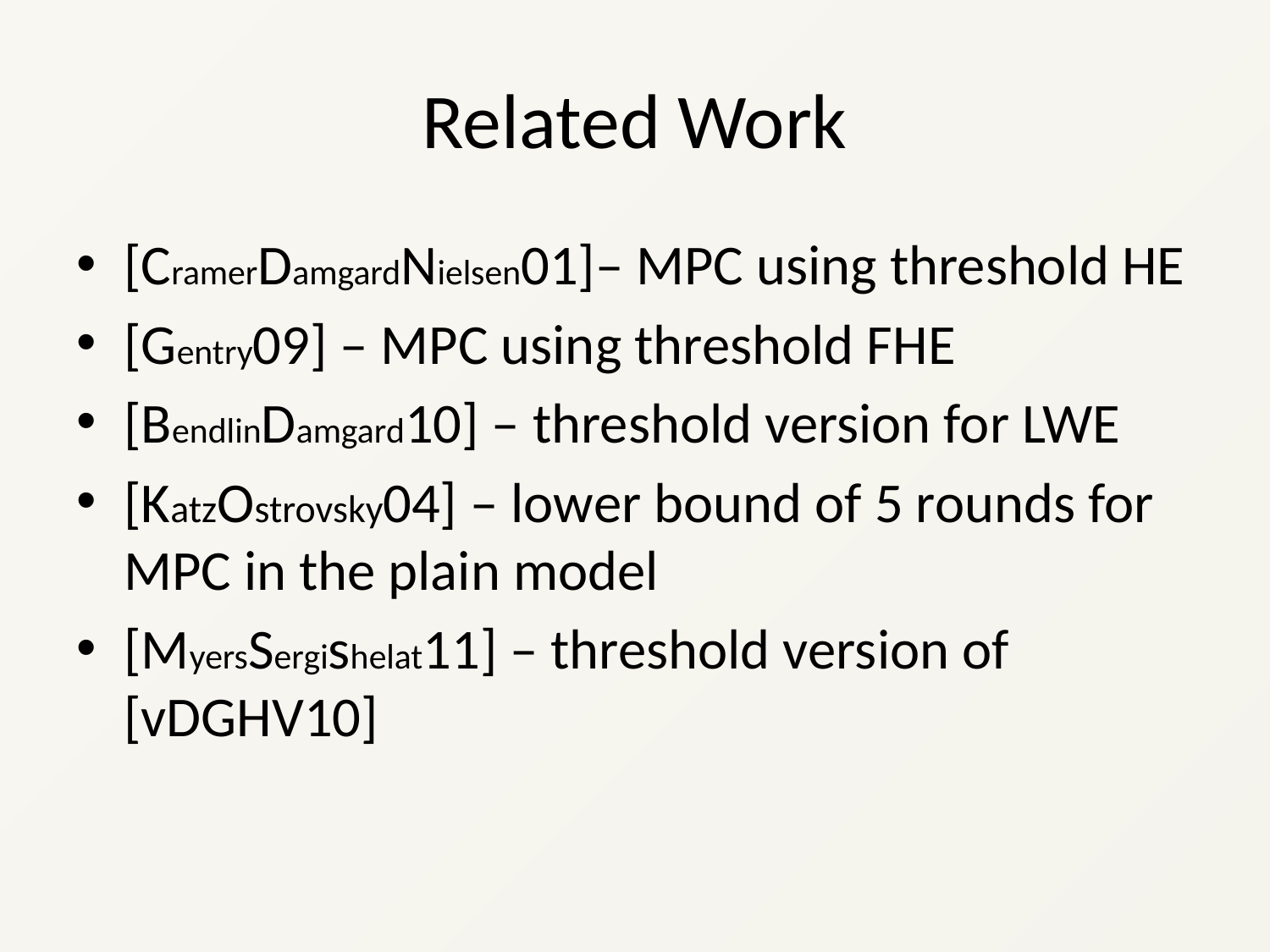

# Related Work
[CramerDamgardNielsen01]– MPC using threshold HE
[Gentry09] – MPC using threshold FHE
[BendlinDamgard10] – threshold version for LWE
[KatzOstrovsky04] – lower bound of 5 rounds for MPC in the plain model
[MyersSergishelat11] – threshold version of [vDGHV10]